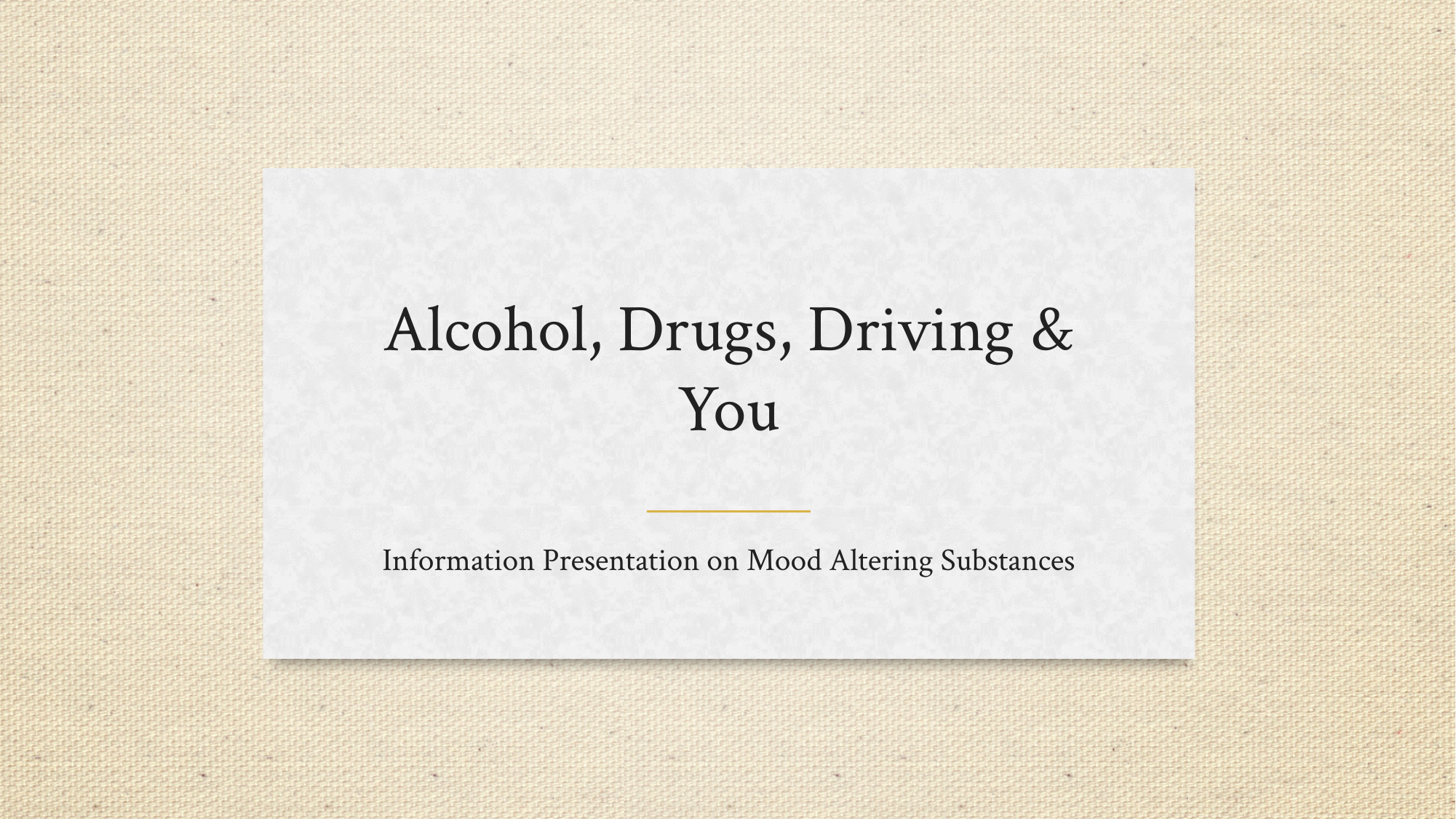

# Alcohol, Drugs, Driving & You
Information Presentation on Mood Altering Substances